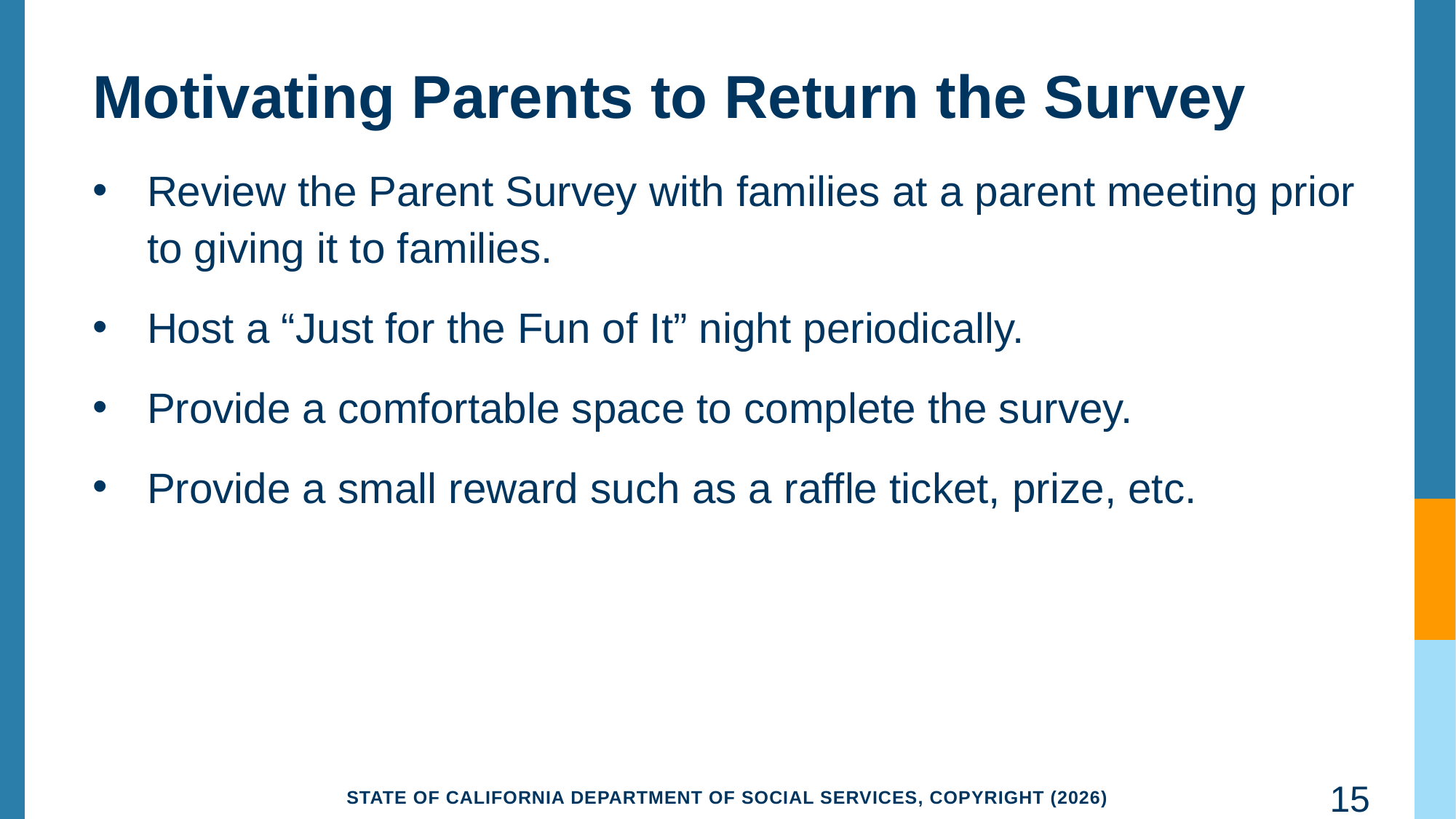

# Motivating Parents to Return the Survey
Review the Parent Survey with families at a parent meeting prior to giving it to families.
Host a “Just for the Fun of It” night periodically.
Provide a comfortable space to complete the survey.
Provide a small reward such as a raffle ticket, prize, etc.
15
State of California Department of Social Services, Copyright (2026)